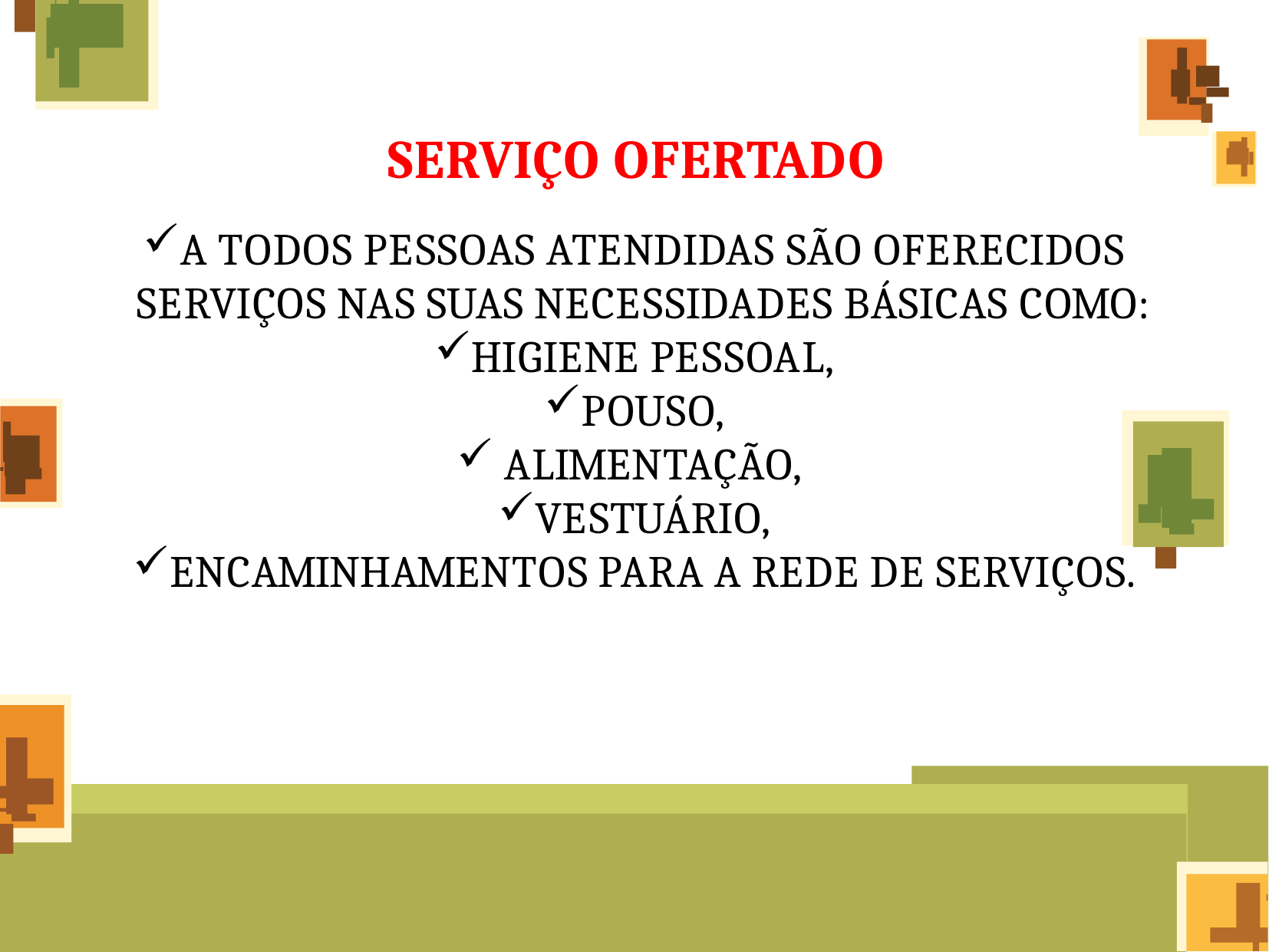

SERVIÇO OFERTADO
A TODOS PESSOAS ATENDIDAS SÃO OFERECIDOS SERVIÇOS NAS SUAS NECESSIDADES BÁSICAS COMO:
HIGIENE PESSOAL,
POUSO,
 ALIMENTAÇÃO,
VESTUÁRIO,
ENCAMINHAMENTOS PARA A REDE DE SERVIÇOS.